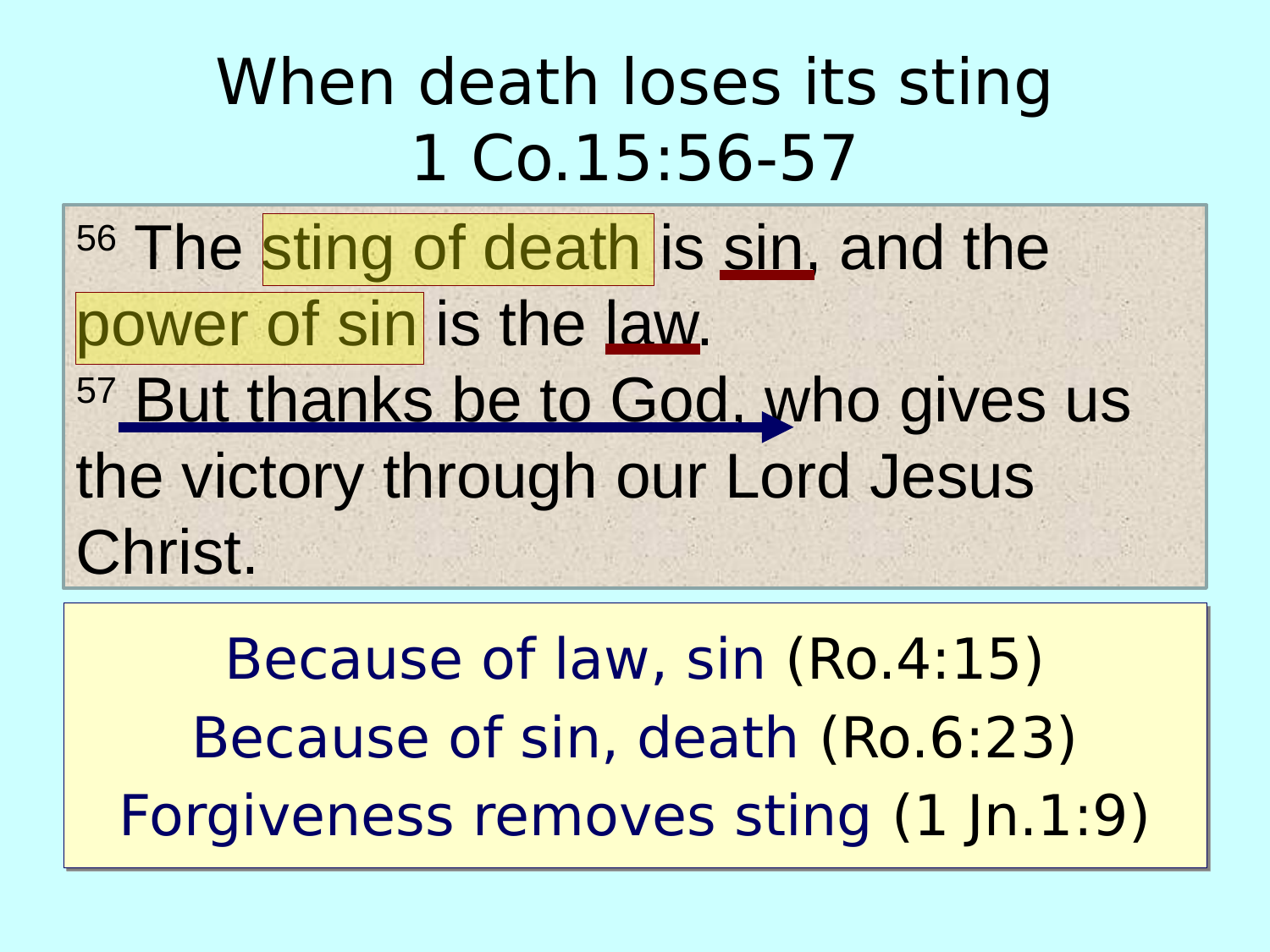

# When death loses its sting 1 Co.15:56-57
56 The sting of death is sin, and the power of sin is the law.
57 But thanks be to God, who gives us the victory through our Lord Jesus Christ.

Because of law, sin (Ro.4:15)
Because of sin, death (Ro.6:23)
Forgiveness removes sting (1 Jn.1:9)